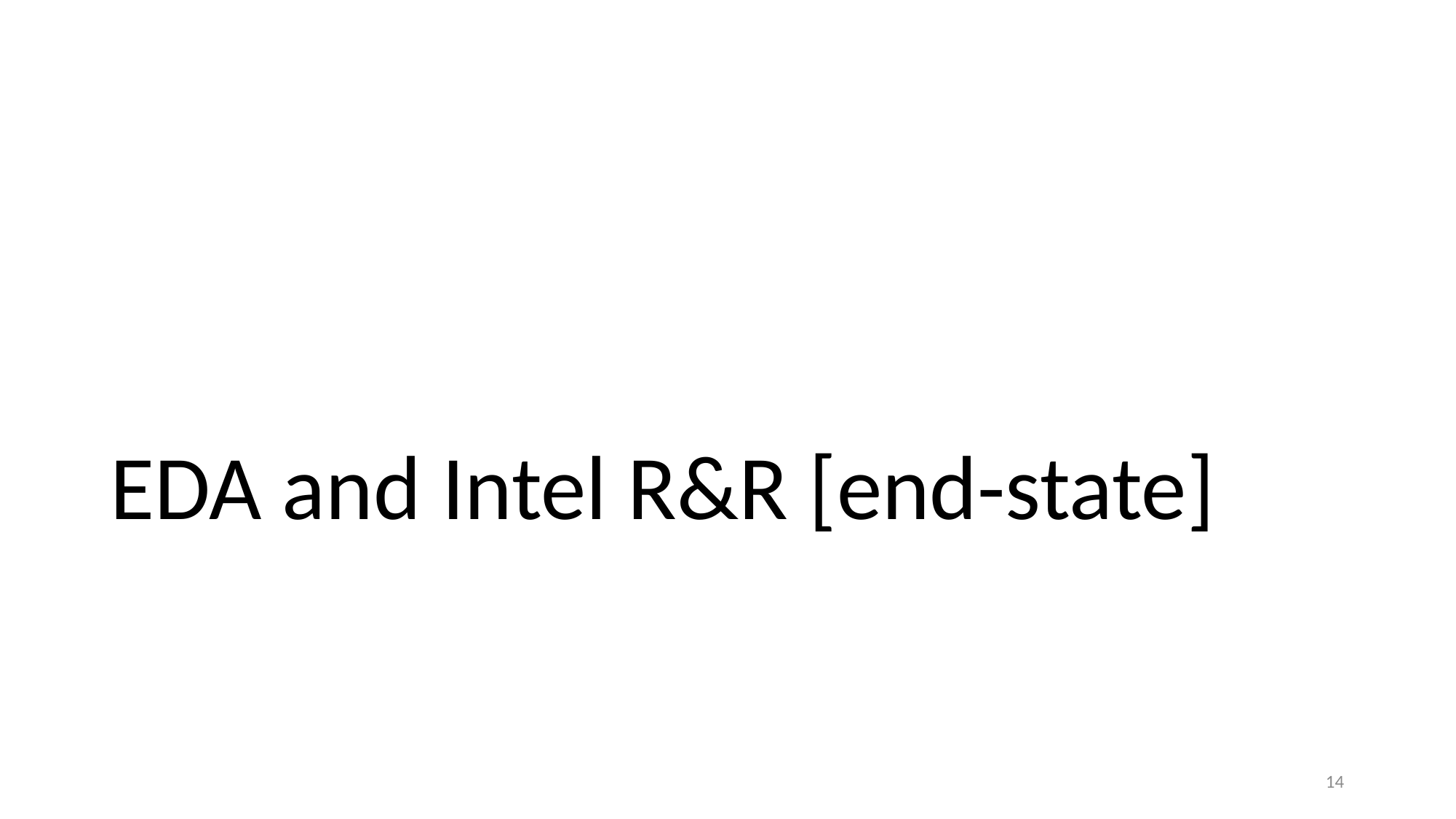

# EDA and Intel R&R [end-state]
14